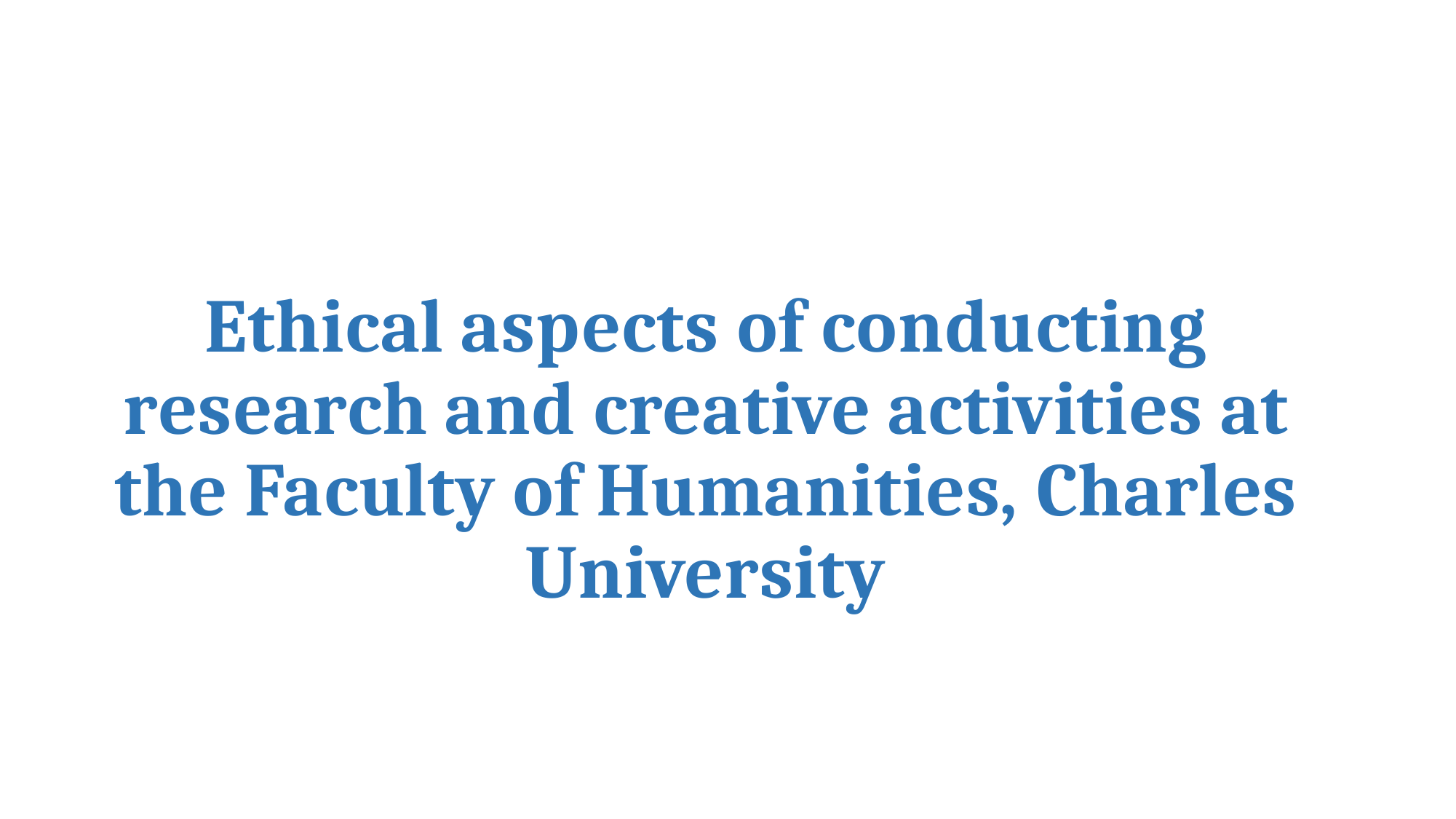

Ethical aspects of conducting research and creative activities at the Faculty of Humanities, Charles University